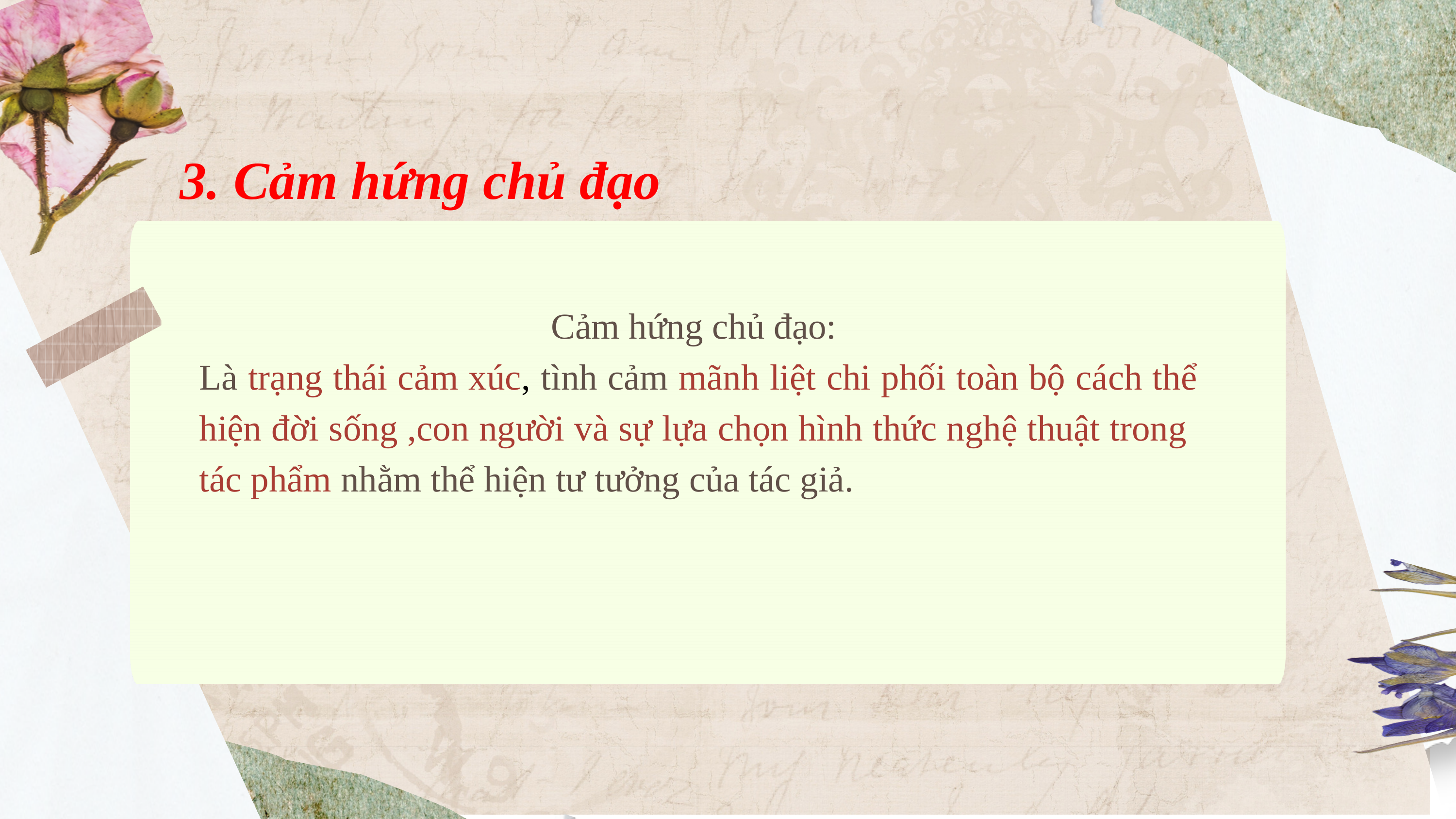

3. Cảm hứng chủ đạo

Cảm hứng chủ đạo:
Là trạng thái cảm xúc, tình cảm mãnh liệt chi phối toàn bộ cách thể hiện đời sống ,con người và sự lựa chọn hình thức nghệ thuật trong  tác phẩm nhằm thể hiện tư tưởng của tác giả.